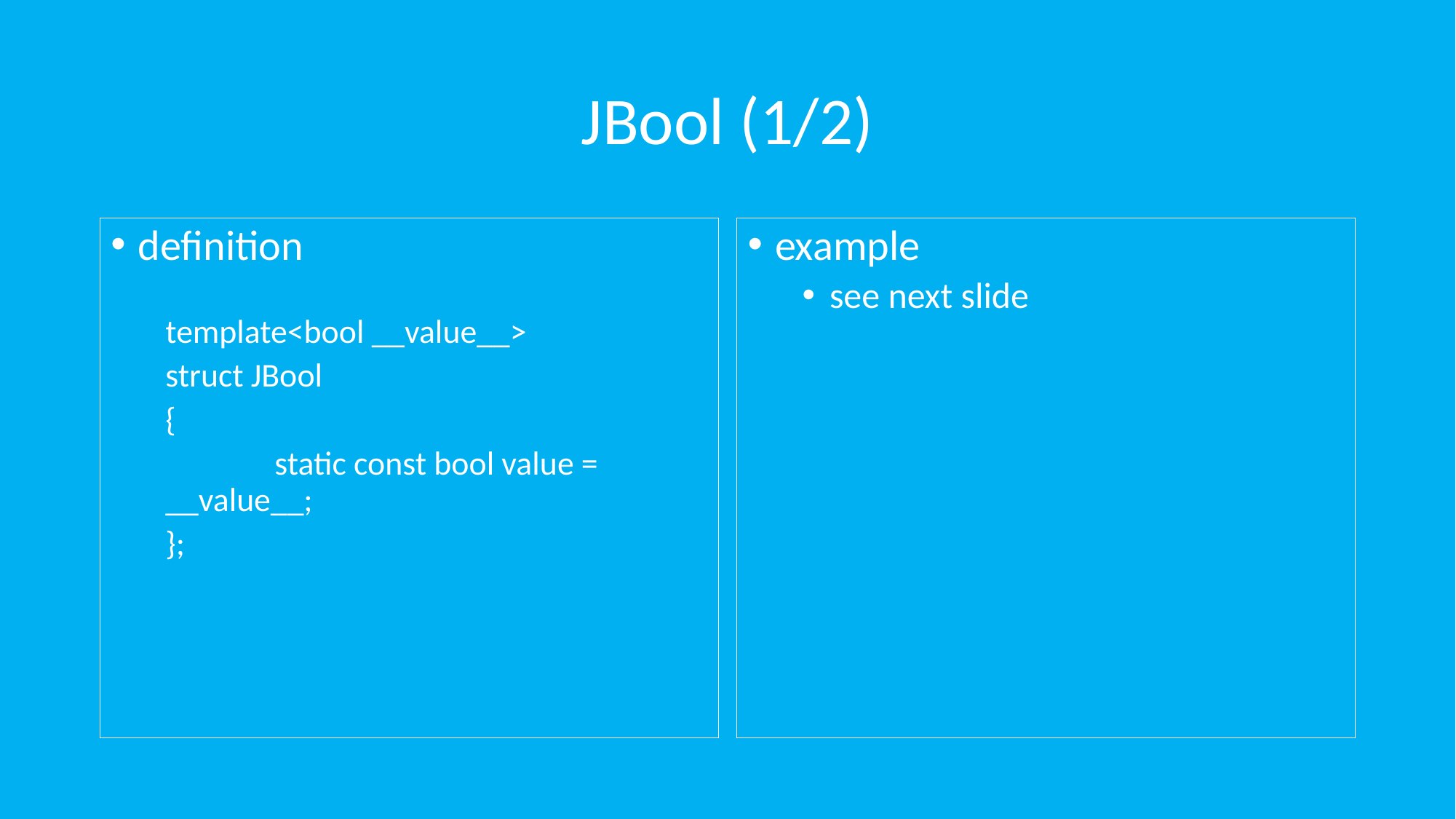

# JBool (1/2)
definition
template<bool __value__>
struct JBool
{
	static const bool value = __value__;
};

example
see next slide